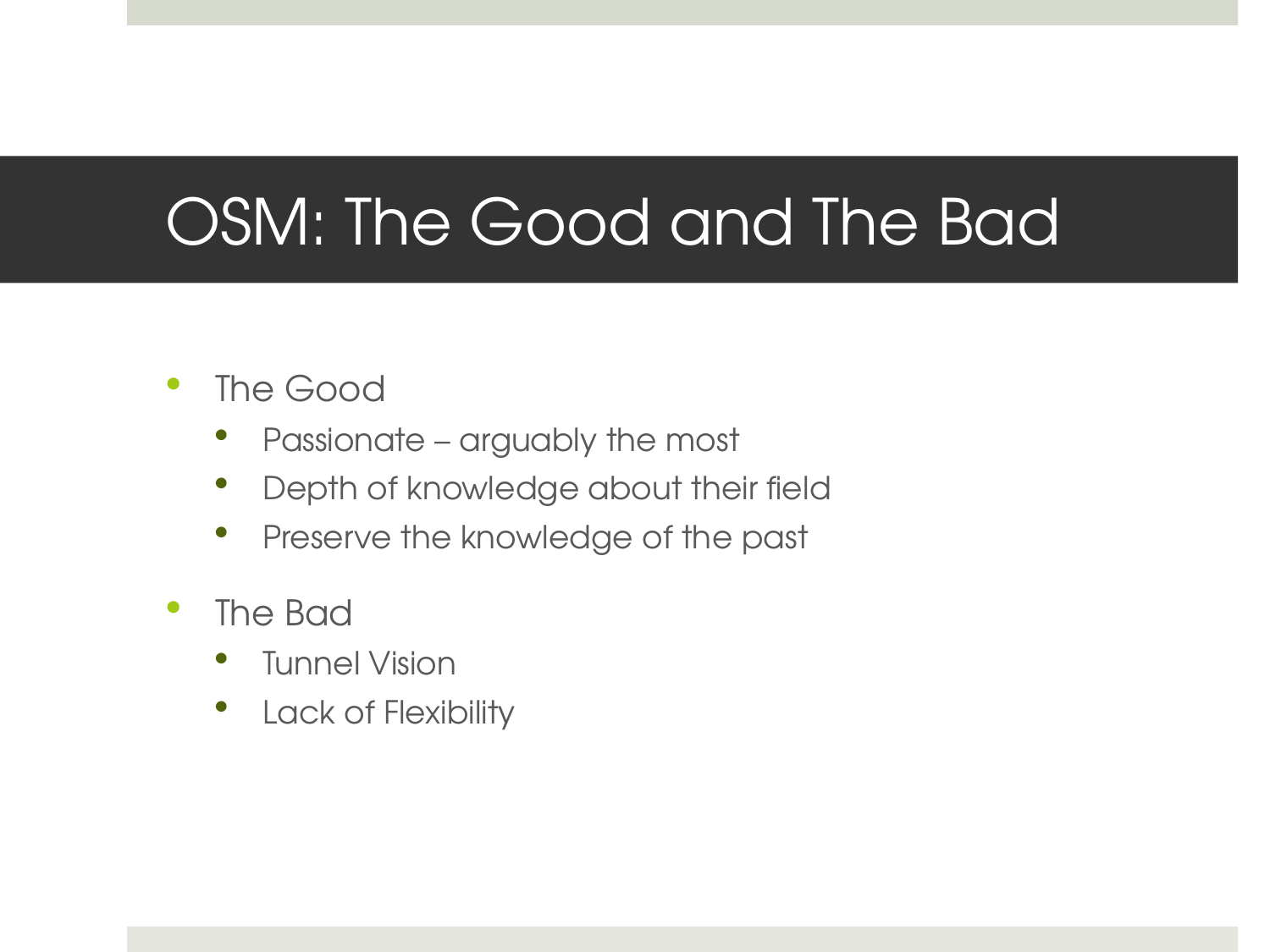

# OSM: The Good and The Bad
The Good
Passionate – arguably the most
Depth of knowledge about their field
Preserve the knowledge of the past
The Bad
Tunnel Vision
Lack of Flexibility